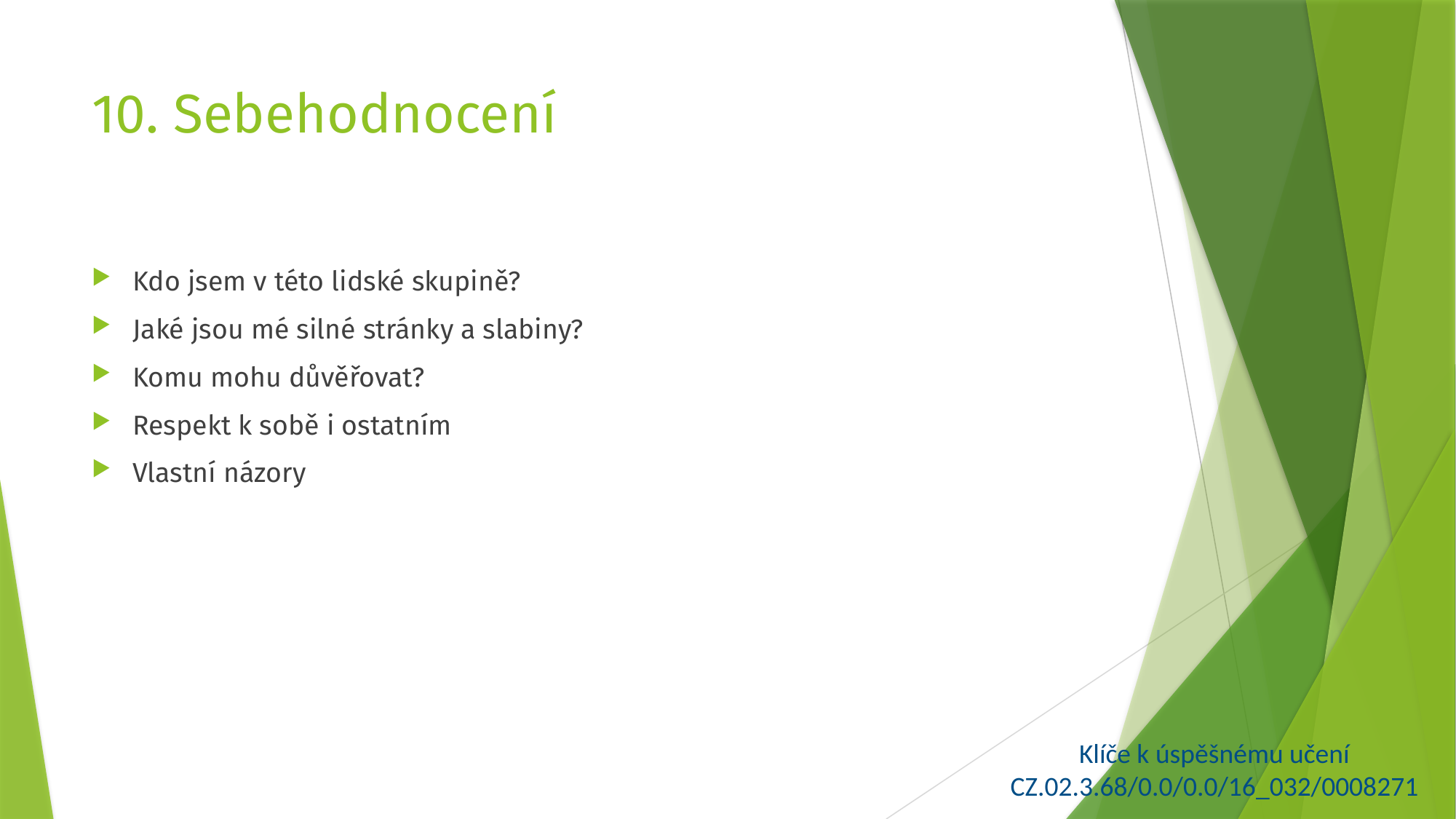

# 10. Sebehodnocení
Kdo jsem v této lidské skupině?
Jaké jsou mé silné stránky a slabiny?
Komu mohu důvěřovat?
Respekt k sobě i ostatním
Vlastní názory

Klíče k úspěšnému učení
CZ.02.3.68/0.0/0.0/16_032/0008271